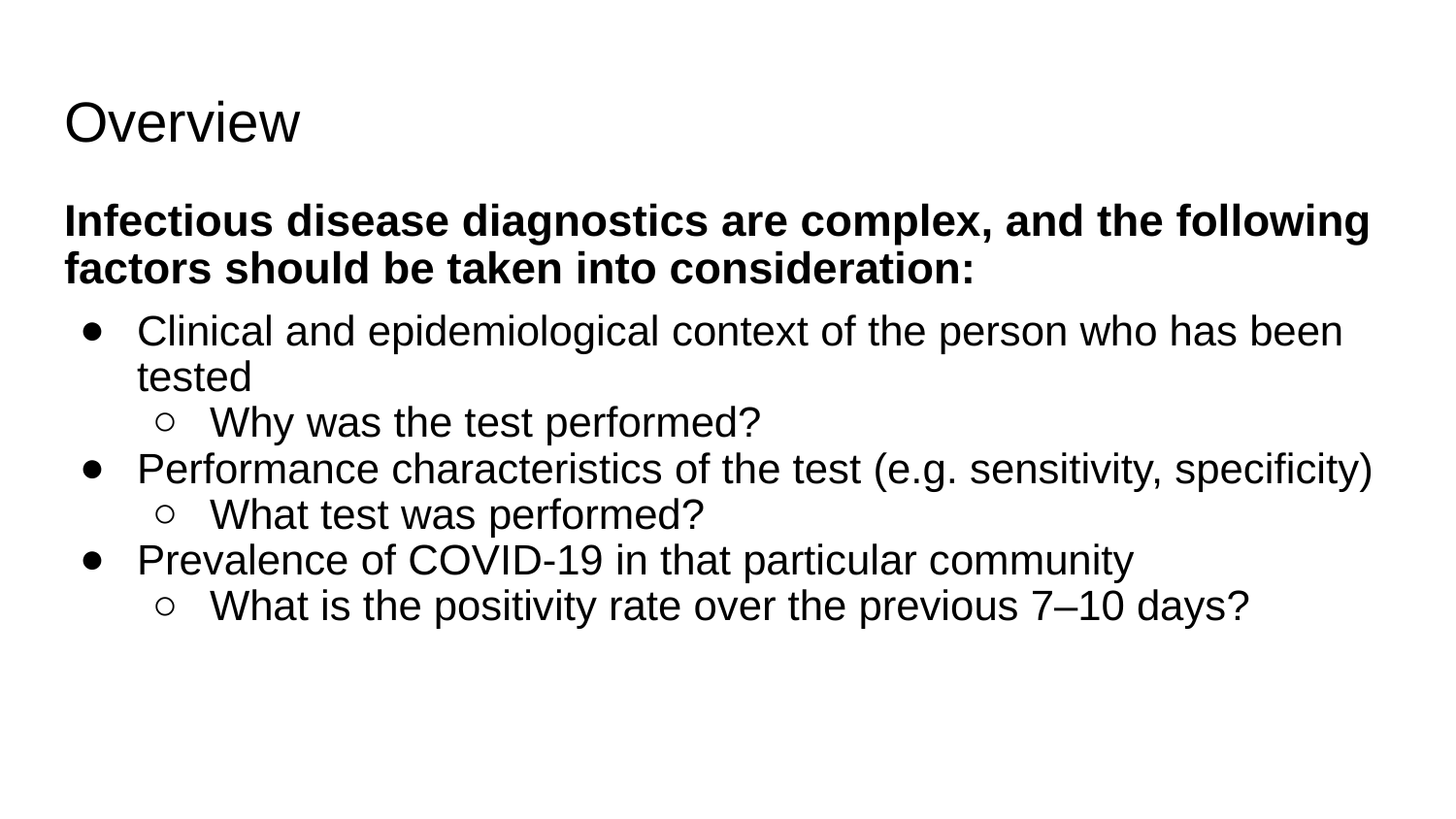

# Overview
Infectious disease diagnostics are complex, and the following factors should be taken into consideration:
Clinical and epidemiological context of the person who has been tested
Why was the test performed?
Performance characteristics of the test (e.g. sensitivity, specificity)
What test was performed?
Prevalence of COVID-19 in that particular community
What is the positivity rate over the previous 7–10 days?